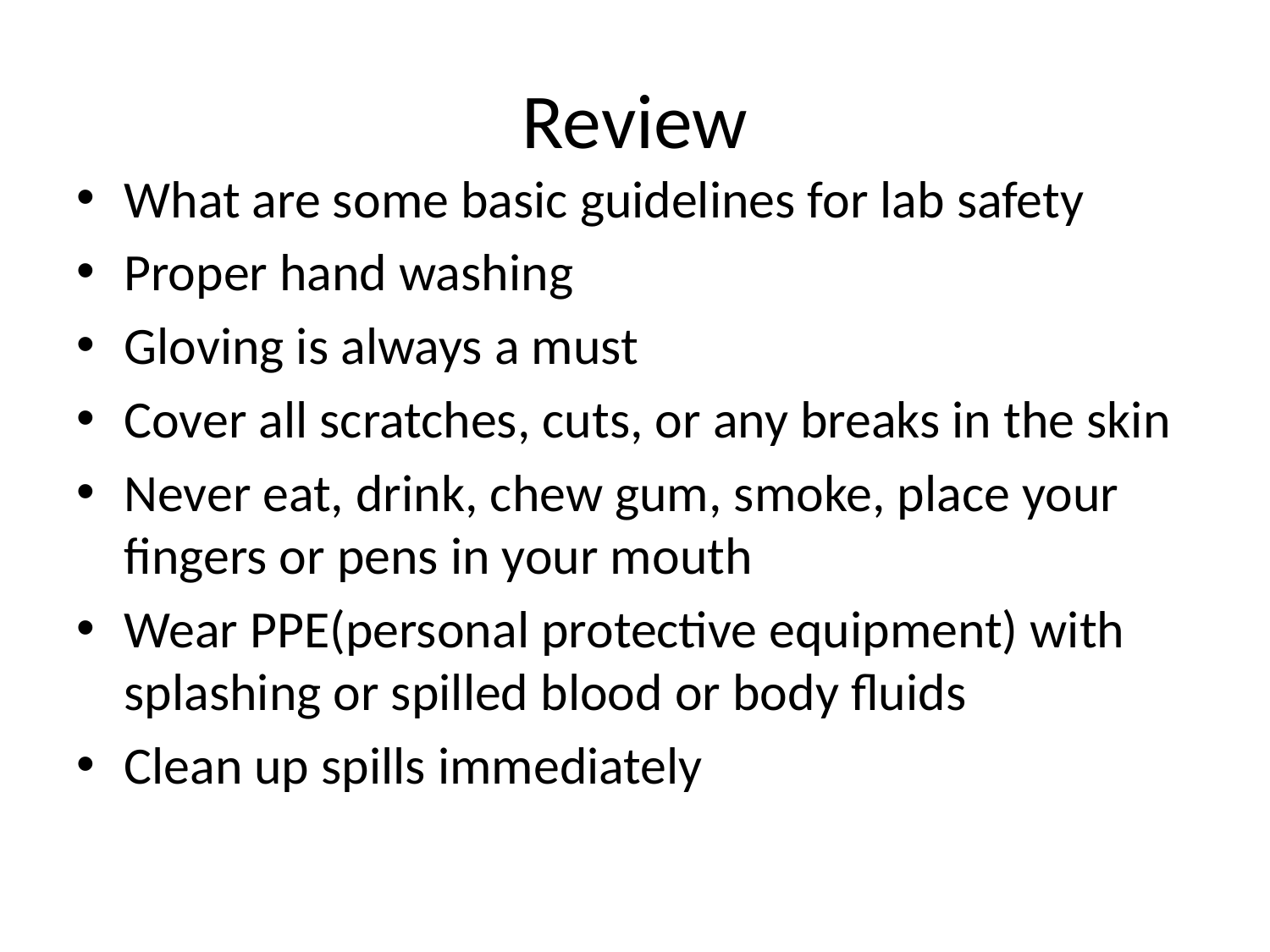

# Review
What are some basic guidelines for lab safety
Proper hand washing
Gloving is always a must
Cover all scratches, cuts, or any breaks in the skin
Never eat, drink, chew gum, smoke, place your fingers or pens in your mouth
Wear PPE(personal protective equipment) with splashing or spilled blood or body fluids
Clean up spills immediately